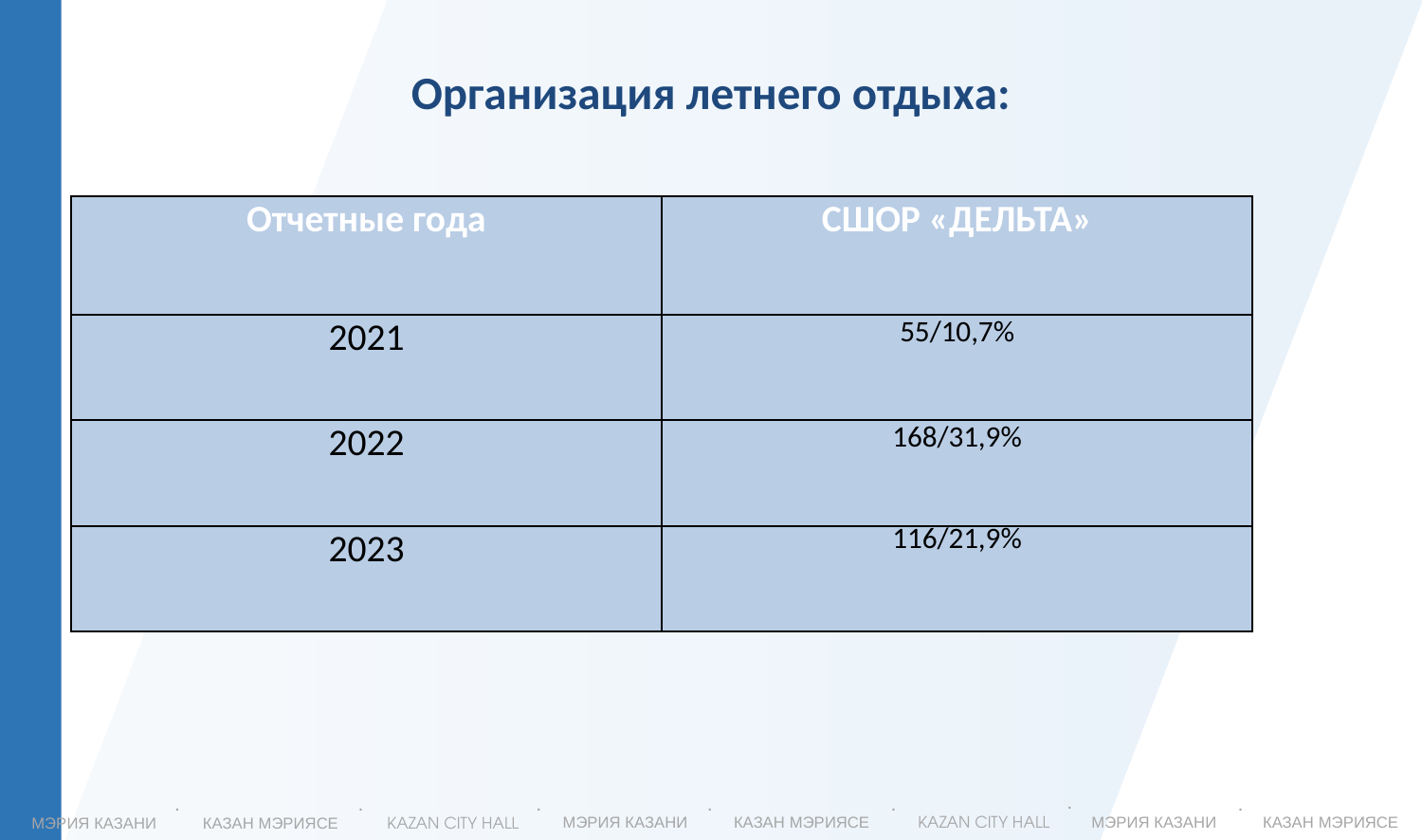

Организация летнего отдыха:
| Отчетные года | СШОР «ДЕЛЬТА» |
| --- | --- |
| 2021 | 55/10,7% |
| 2022 | 168/31,9% |
| 2023 | 116/21,9% |

.
.
.
.
.
.
.
КАЗАН МЭРИЯСЕ
KAZAN CITY HALL
МЭРИЯ КАЗАНИ
КАЗАН МЭРИЯСЕ
МЭРИЯ КАЗАНИ
KAZAN CITY HALL
КАЗАН МЭРИЯСЕ
МЭРИЯ КАЗАНИ